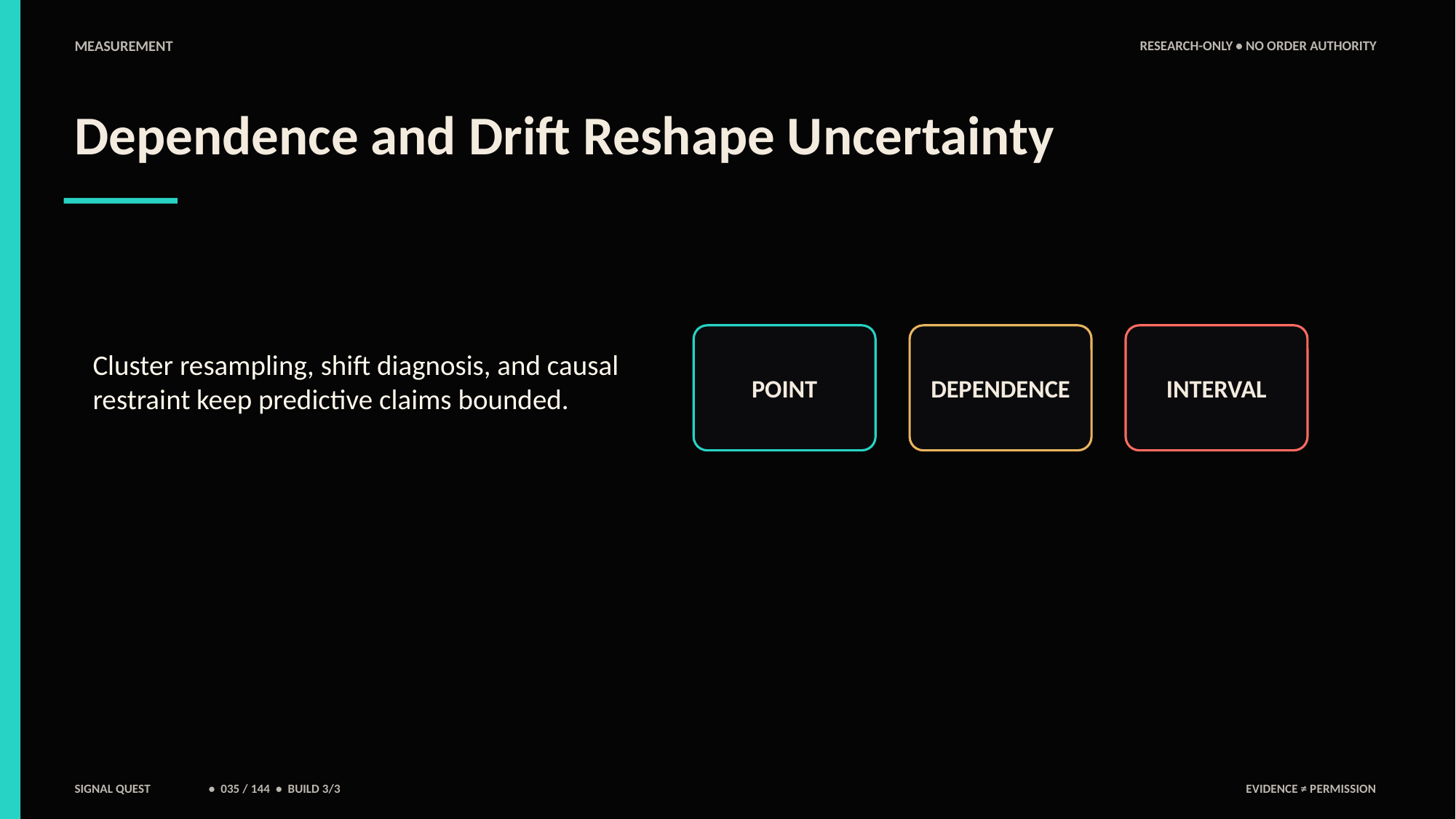

MEASUREMENT
RESEARCH-ONLY • NO ORDER AUTHORITY
Dependence and Drift Reshape Uncertainty

Cluster resampling, shift diagnosis, and causal restraint keep predictive claims bounded.

POINT
DEPENDENCE
INTERVAL

SIGNAL QUEST
•  035 / 144  •  BUILD 3/3
EVIDENCE ≠ PERMISSION